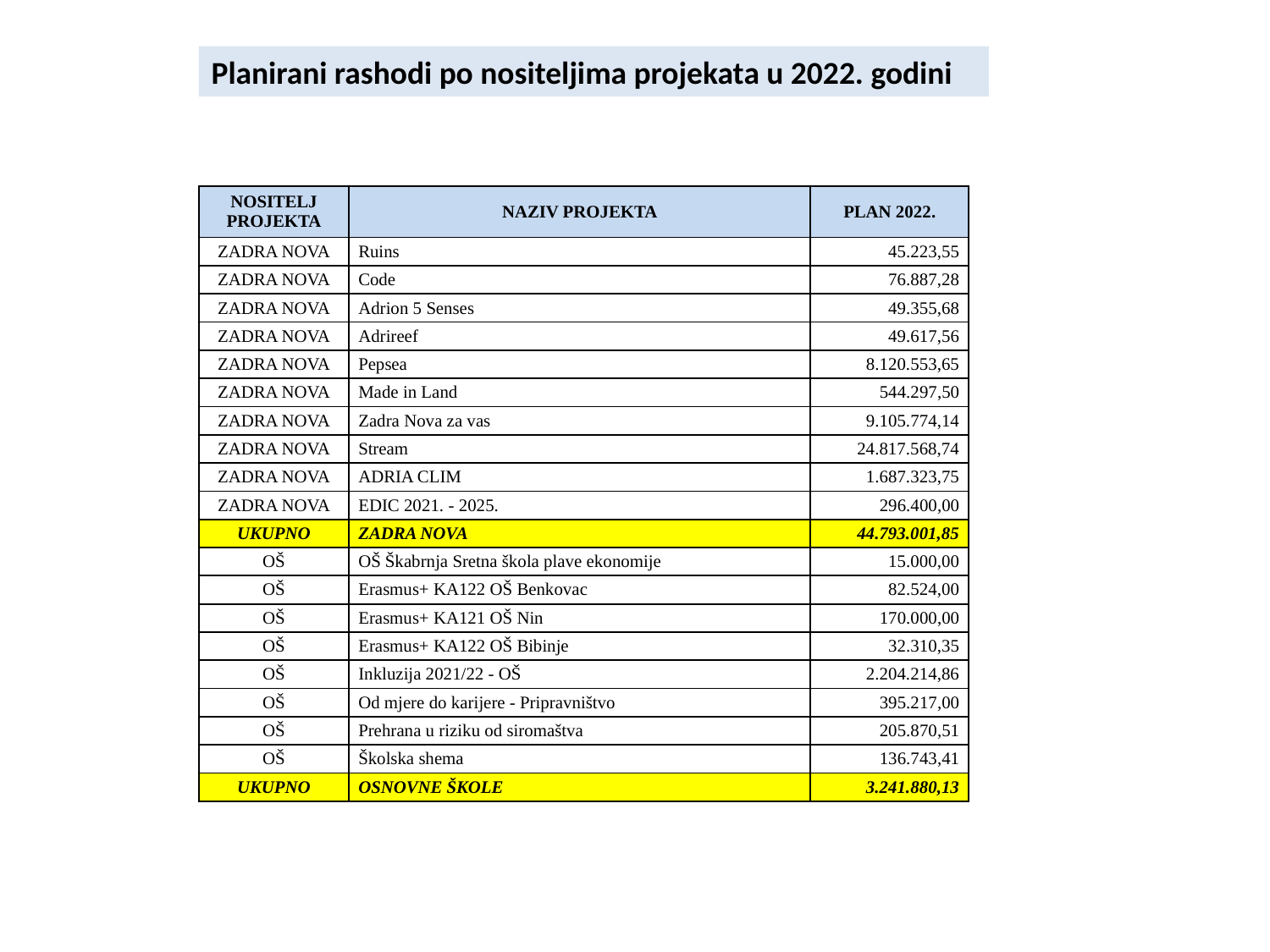

Planirani rashodi po nositeljima projekata u 2022. godini
| NOSITELJ PROJEKTA | NAZIV PROJEKTA | PLAN 2022. |
| --- | --- | --- |
| ZADRA NOVA | Ruins | 45.223,55 |
| --- | --- | --- |
| ZADRA NOVA | Code | 76.887,28 |
| ZADRA NOVA | Adrion 5 Senses | 49.355,68 |
| ZADRA NOVA | Adrireef | 49.617,56 |
| ZADRA NOVA | Pepsea | 8.120.553,65 |
| ZADRA NOVA | Made in Land | 544.297,50 |
| ZADRA NOVA | Zadra Nova za vas | 9.105.774,14 |
| ZADRA NOVA | Stream | 24.817.568,74 |
| ZADRA NOVA | ADRIA CLIM | 1.687.323,75 |
| ZADRA NOVA | EDIC 2021. - 2025. | 296.400,00 |
| UKUPNO | ZADRA NOVA | 44.793.001,85 |
| OŠ | OŠ Škabrnja Sretna škola plave ekonomije | 15.000,00 |
| OŠ | Erasmus+ KA122 OŠ Benkovac | 82.524,00 |
| OŠ | Erasmus+ KA121 OŠ Nin | 170.000,00 |
| OŠ | Erasmus+ KA122 OŠ Bibinje | 32.310,35 |
| OŠ | Inkluzija 2021/22 - OŠ | 2.204.214,86 |
| OŠ | Od mjere do karijere - Pripravništvo | 395.217,00 |
| OŠ | Prehrana u riziku od siromaštva | 205.870,51 |
| OŠ | Školska shema | 136.743,41 |
| UKUPNO | OSNOVNE ŠKOLE | 3.241.880,13 |